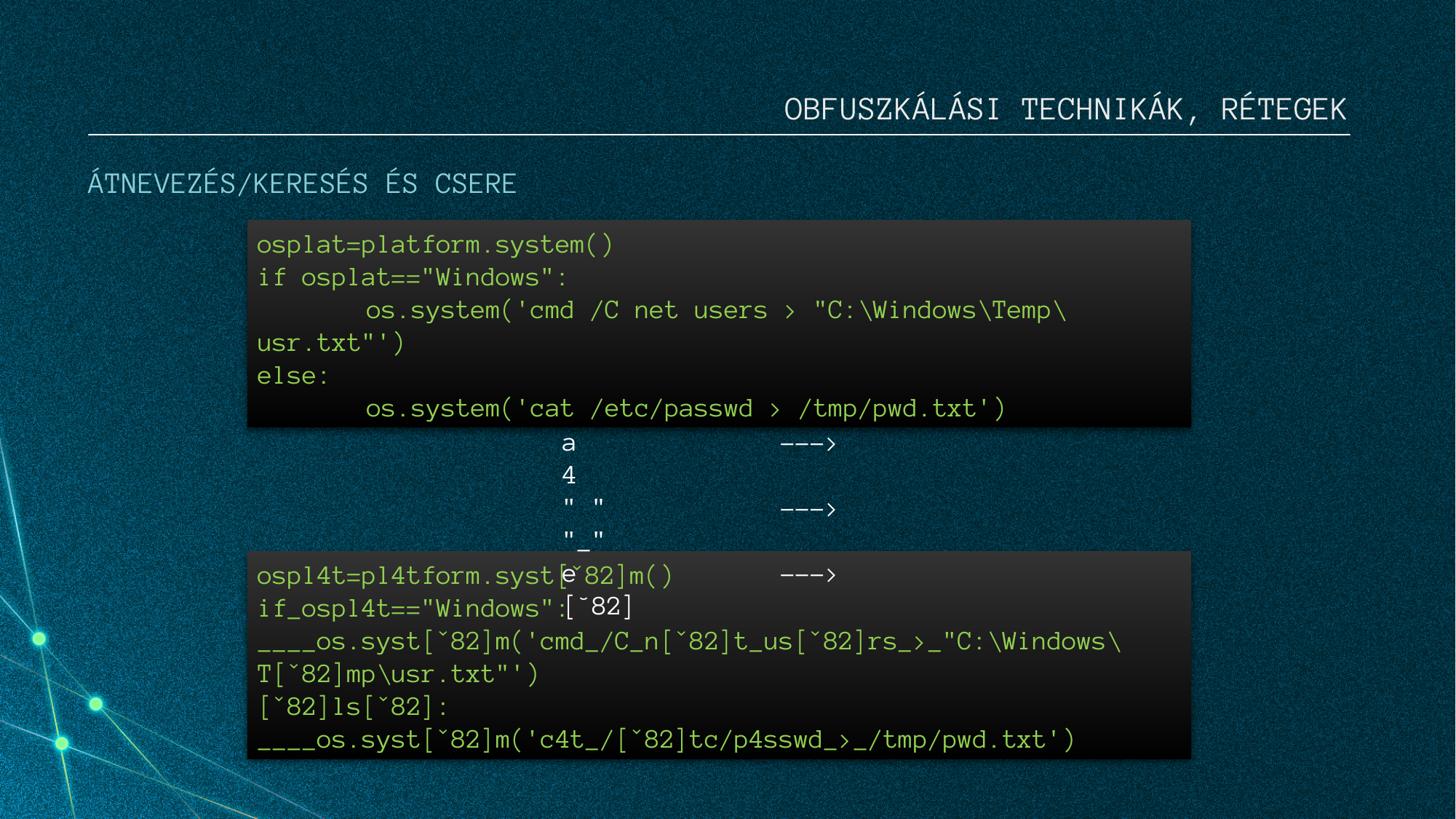

OBFUSZKÁLÁSI TECHNIKÁK, RÉTEGEK
átnevezés/keresés és csere
osplat=platform.system()
if osplat=="Windows":
	os.system('cmd /C net users > "C:\Windows\Temp\usr.txt"')
else:
	os.system('cat /etc/passwd > /tmp/pwd.txt')
a 		--->	4
" "		--->	"_"
e 		--->	[˘82]
ospl4t=pl4tform.syst[ˇ82]m()
if_ospl4t=="Windows":
____os.syst[ˇ82]m('cmd_/C_n[ˇ82]t_us[ˇ82]rs_>_"C:\Windows\T[ˇ82]mp\usr.txt"')
[ˇ82]ls[ˇ82]:
____os.syst[ˇ82]m('c4t_/[ˇ82]tc/p4sswd_>_/tmp/pwd.txt')